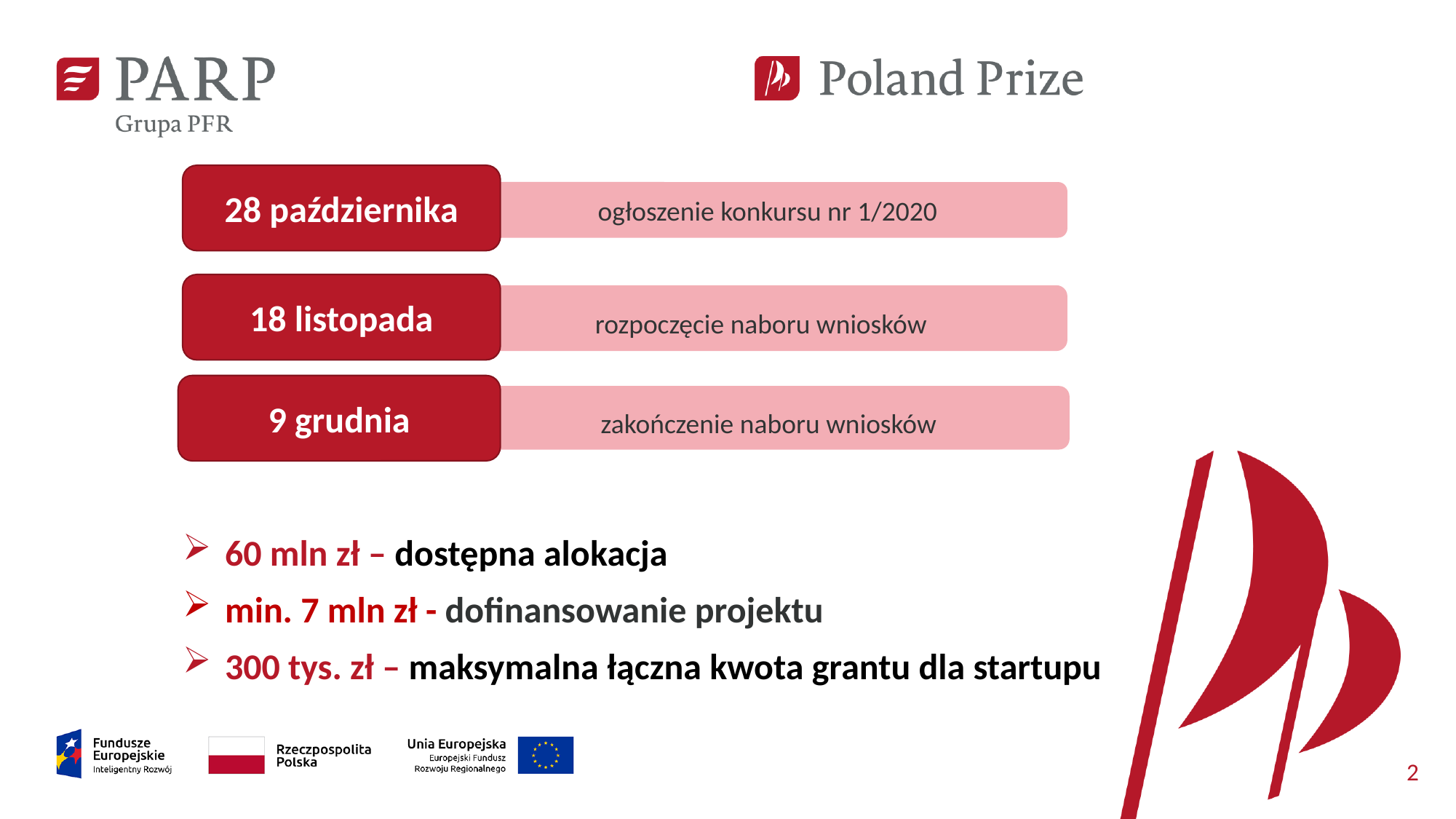

28 października
ogłoszenie konkursu nr 1/2020
18 listopada
rozpoczęcie naboru wniosków
9 grudnia
zakończenie naboru wniosków

 60 mln zł – dostępna alokacja
 min. 7 mln zł - dofinansowanie projektu
 300 tys. zł – maksymalna łączna kwota grantu dla startupu